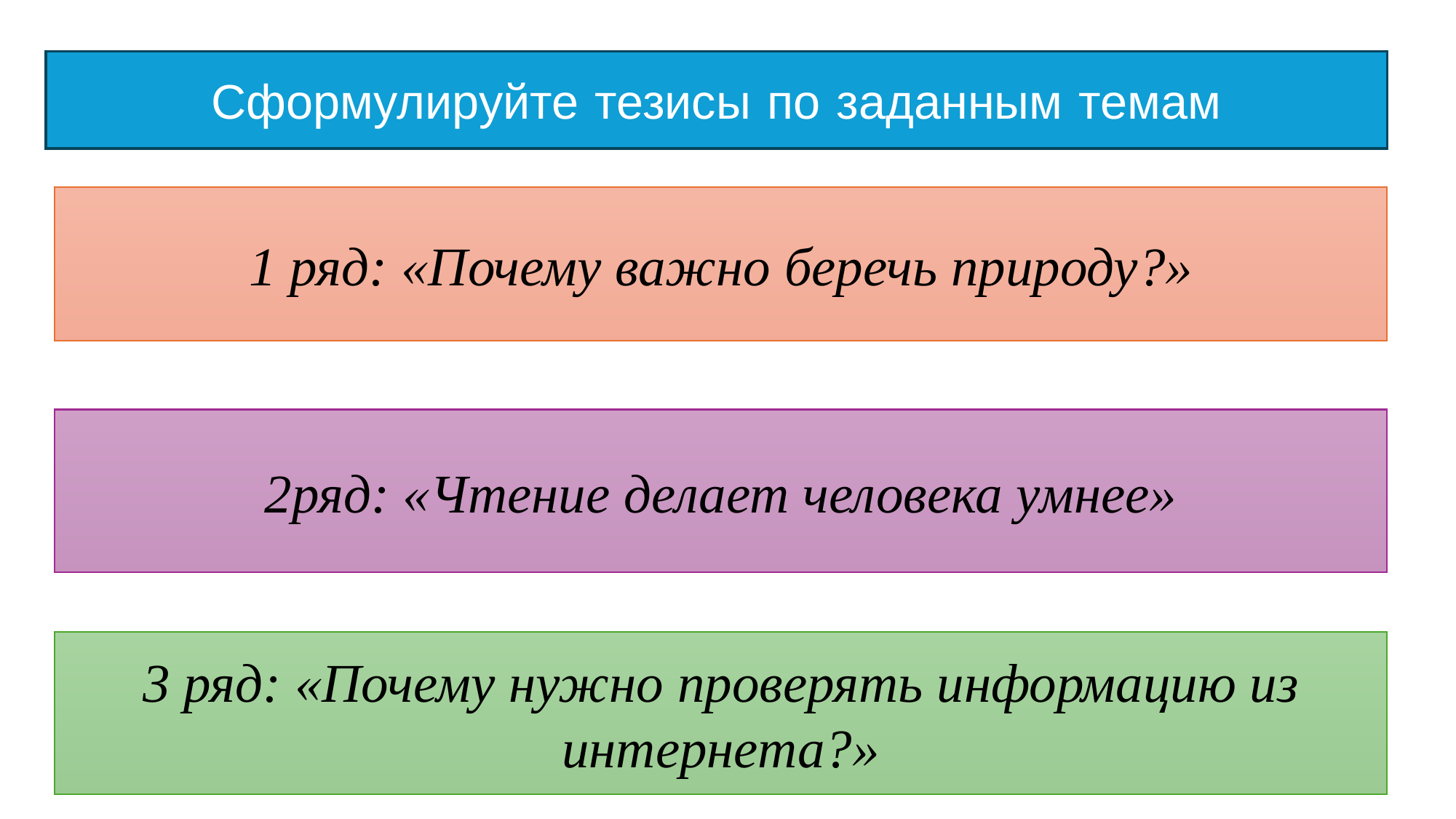

Сформулируйте тезисы по заданным темам
1 ряд: «Почему важно беречь природу?»
2ряд: «Чтение делает человека умнее»
3 ряд: «Почему нужно проверять информацию из интернета?»